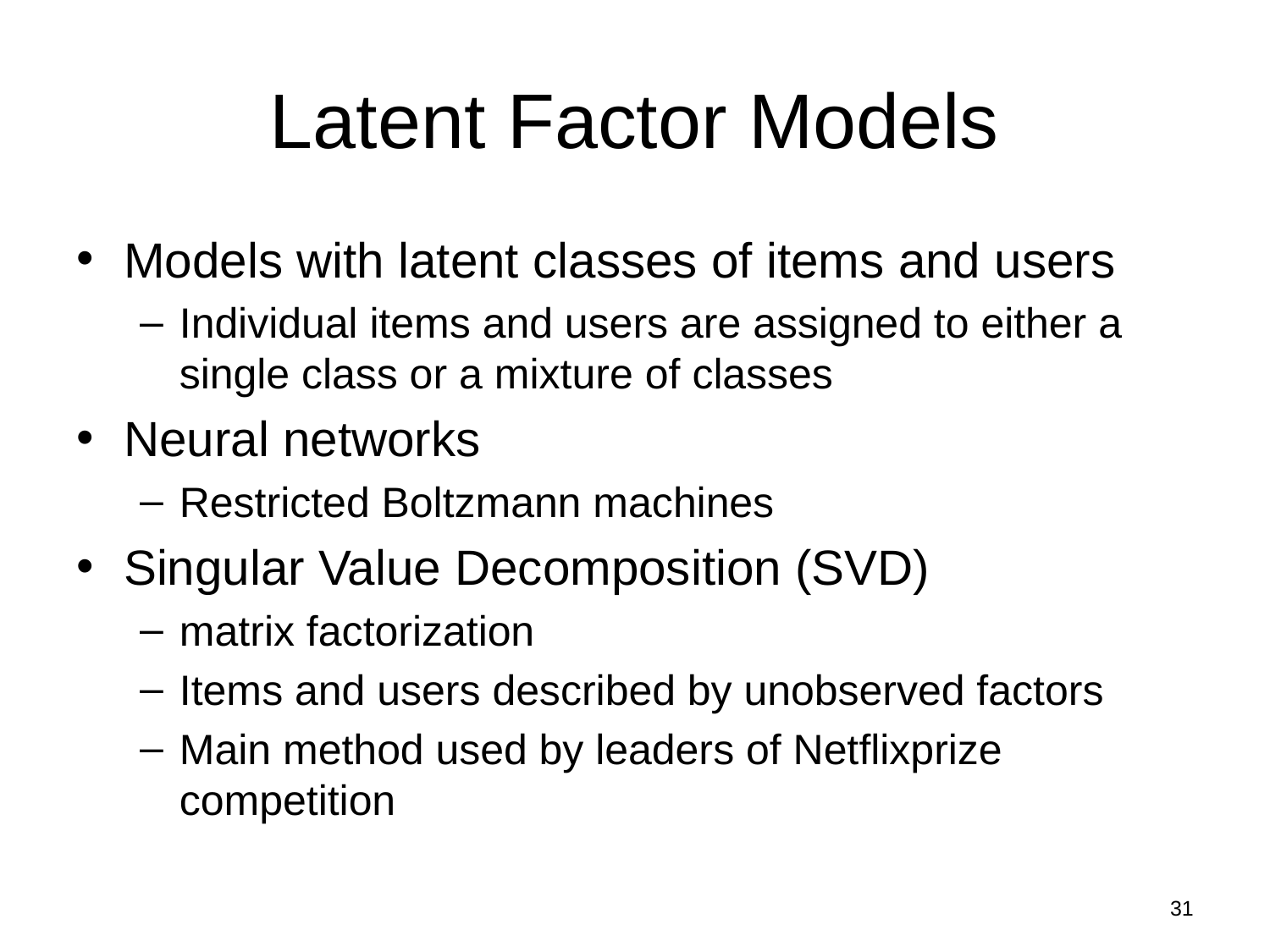

# Latent Factor Models
Models with latent classes of items and users
Individual items and users are assigned to either a single class or a mixture of classes
Neural networks
Restricted Boltzmann machines
Singular Value Decomposition (SVD)
matrix factorization
Items and users described by unobserved factors
Main method used by leaders of Netflixprize competition
31